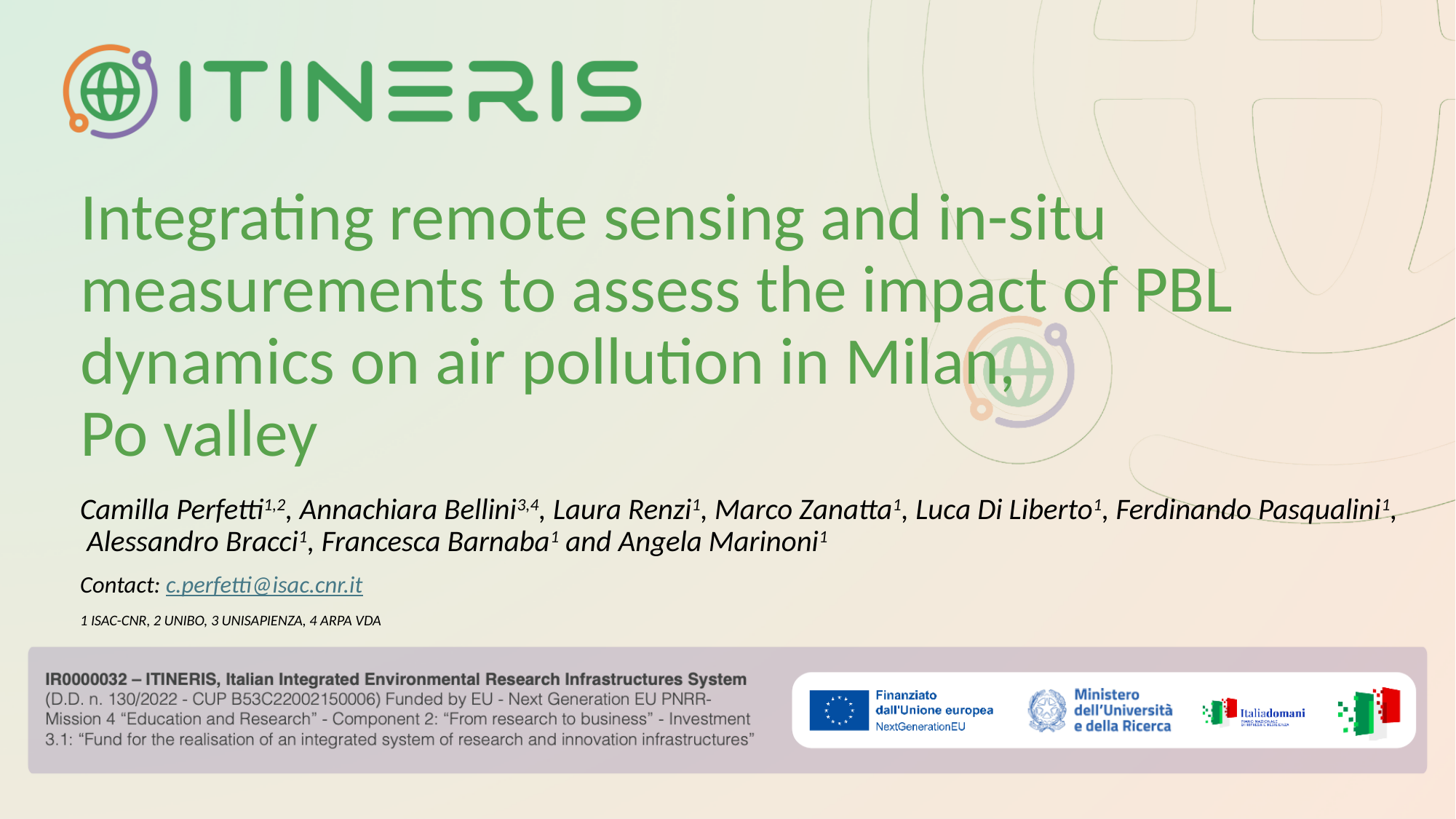

Integrating remote sensing and in-situ measurements to assess the impact of PBL dynamics on air pollution in Milan,
Po valley

Camilla Perfetti1,2, Annachiara Bellini3,4, Laura Renzi1, Marco Zanatta1, Luca Di Liberto1, Ferdinando Pasqualini1,  Alessandro Bracci1, Francesca Barnaba1 and Angela Marinoni1
Contact: c.perfetti@isac.cnr.it
1 ISAC-CNR, 2 UNIBO, 3 UNISAPIENZA, 4 ARPA VDA